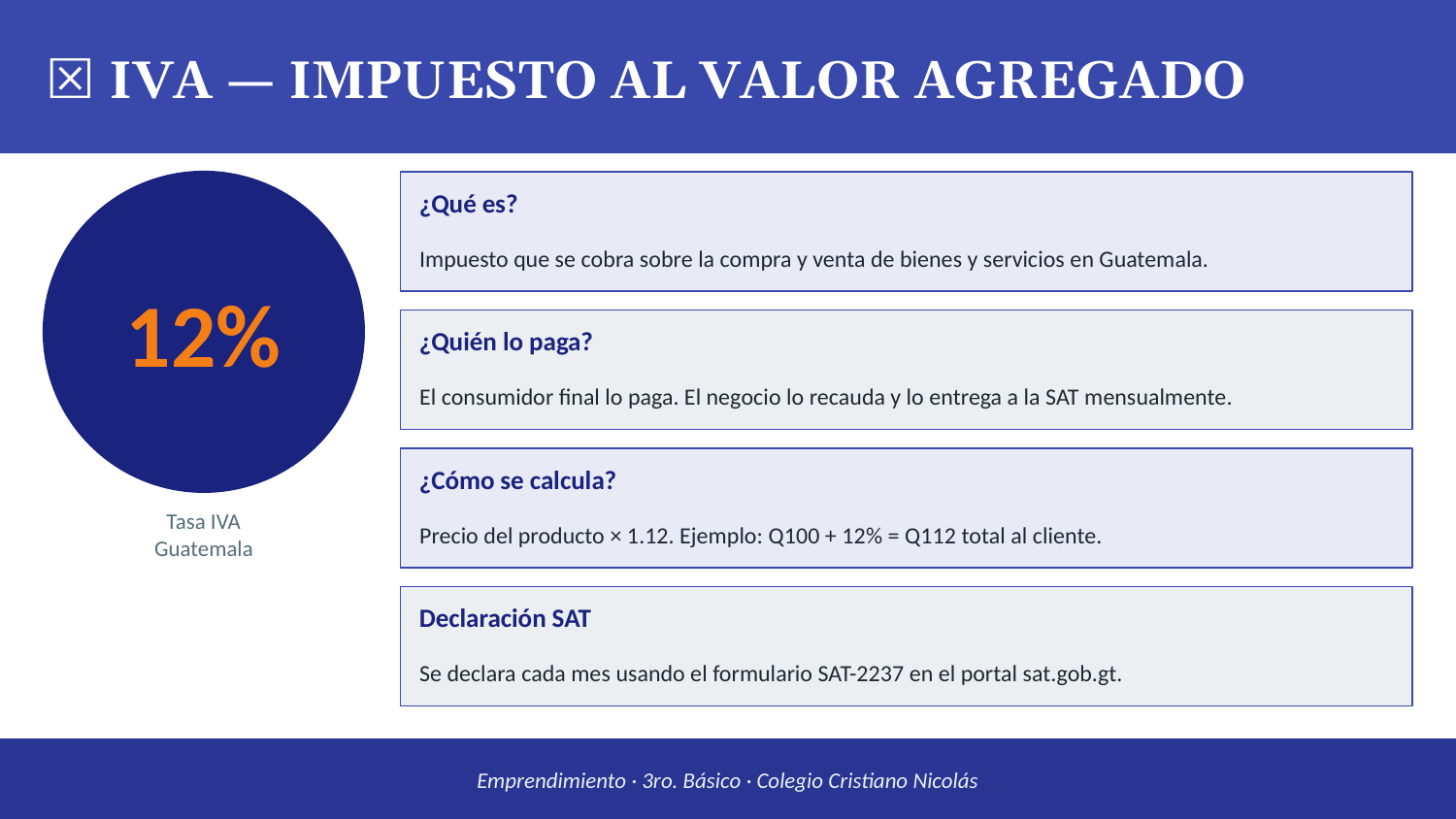

🧾 IVA — IMPUESTO AL VALOR AGREGADO

12%

¿Qué es?
Impuesto que se cobra sobre la compra y venta de bienes y servicios en Guatemala.

¿Quién lo paga?
El consumidor final lo paga. El negocio lo recauda y lo entrega a la SAT mensualmente.

¿Cómo se calcula?
Tasa IVA
Guatemala
Precio del producto × 1.12. Ejemplo: Q100 + 12% = Q112 total al cliente.

Declaración SAT
Se declara cada mes usando el formulario SAT-2237 en el portal sat.gob.gt.

Emprendimiento · 3ro. Básico · Colegio Cristiano Nicolás